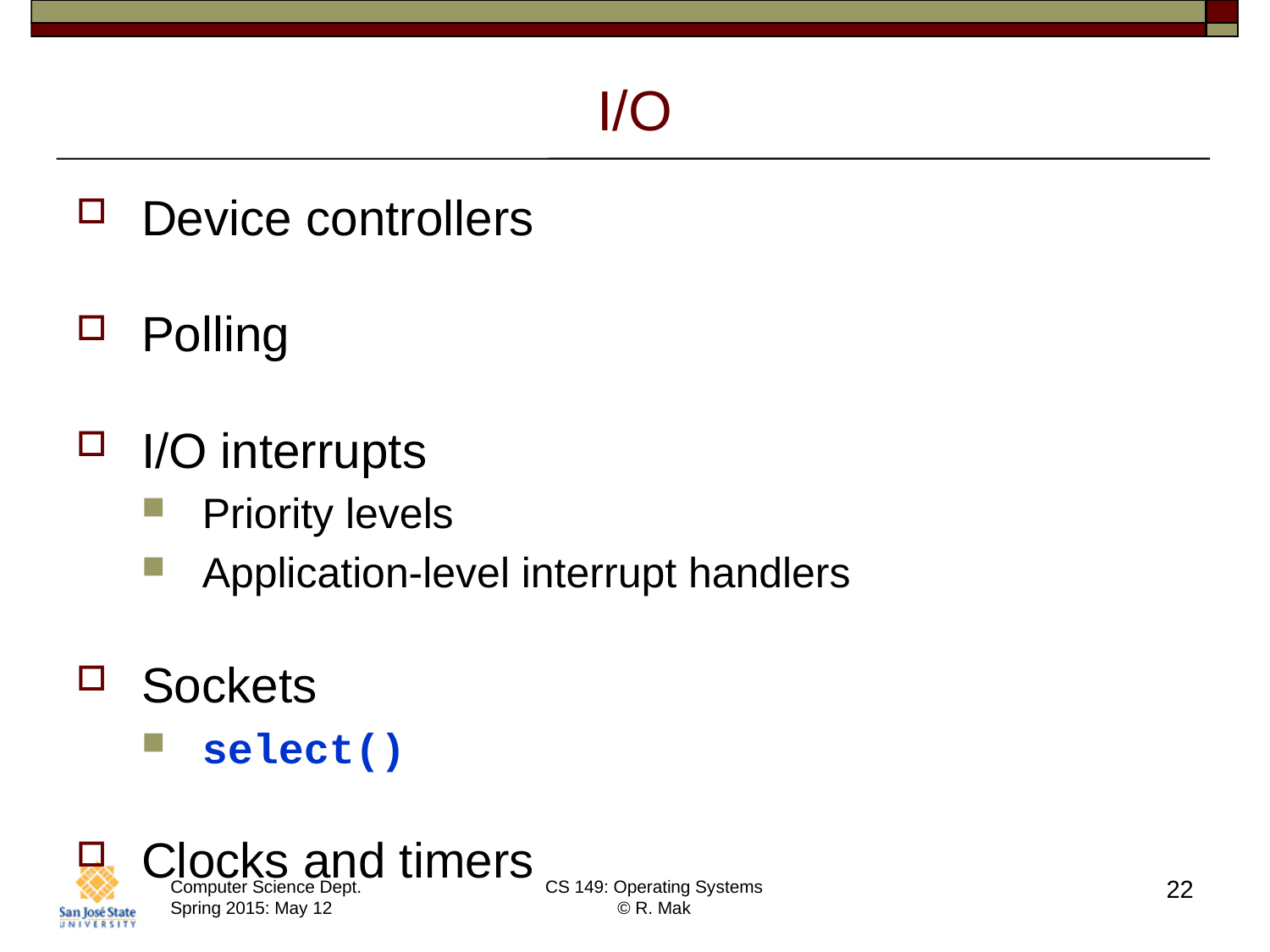

# I/O
Device controllers

Polling

I/O interrupts
Priority levels
Application-level interrupt handlers

Sockets
select()

Clocks and timers
22